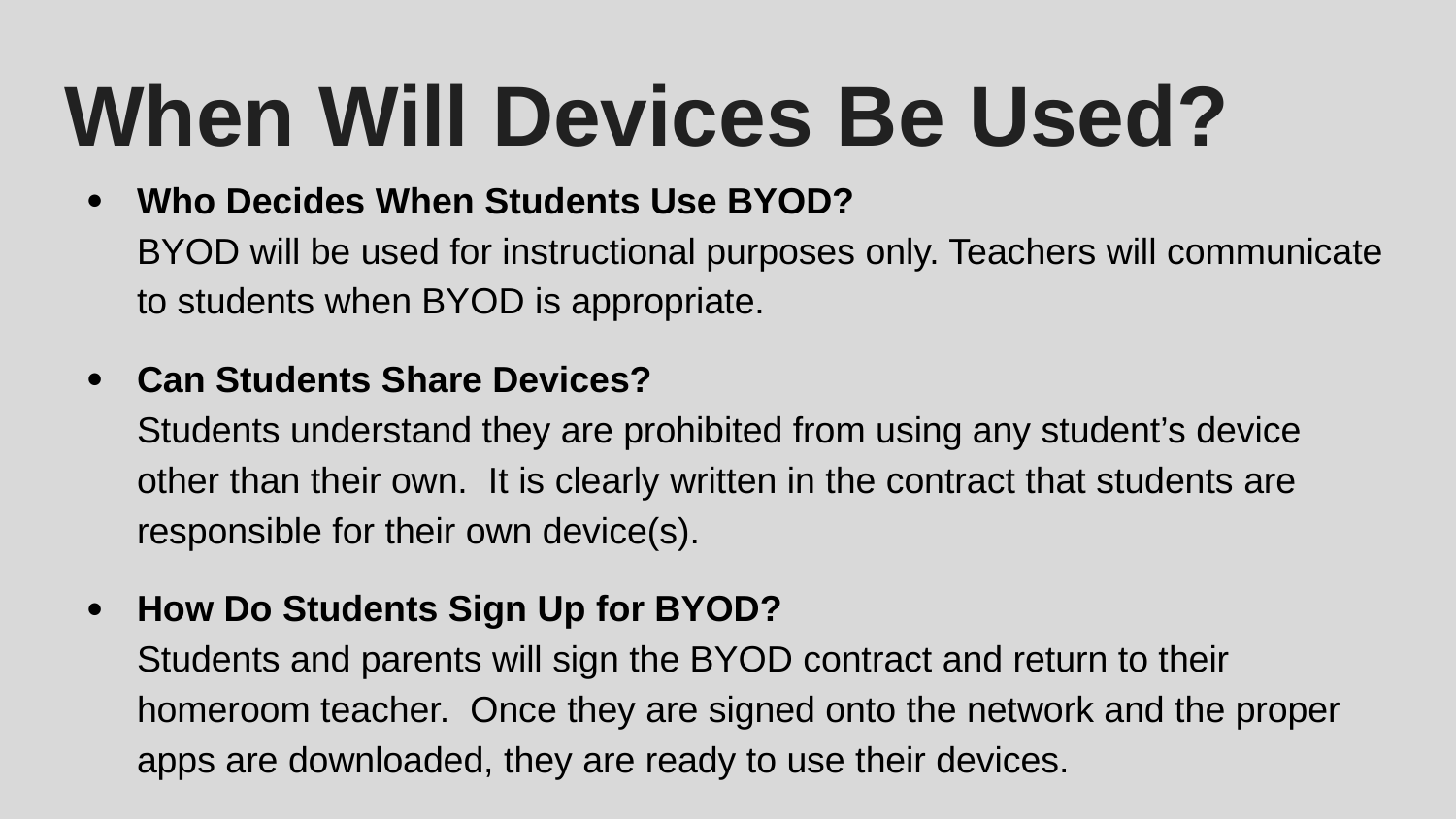

# When Will Devices Be Used?
Who Decides When Students Use BYOD?
BYOD will be used for instructional purposes only. Teachers will communicate to students when BYOD is appropriate.
Can Students Share Devices? 
Students understand they are prohibited from using any student’s device other than their own.  It is clearly written in the contract that students are responsible for their own device(s).
How Do Students Sign Up for BYOD?
Students and parents will sign the BYOD contract and return to their homeroom teacher.  Once they are signed onto the network and the proper apps are downloaded, they are ready to use their devices.